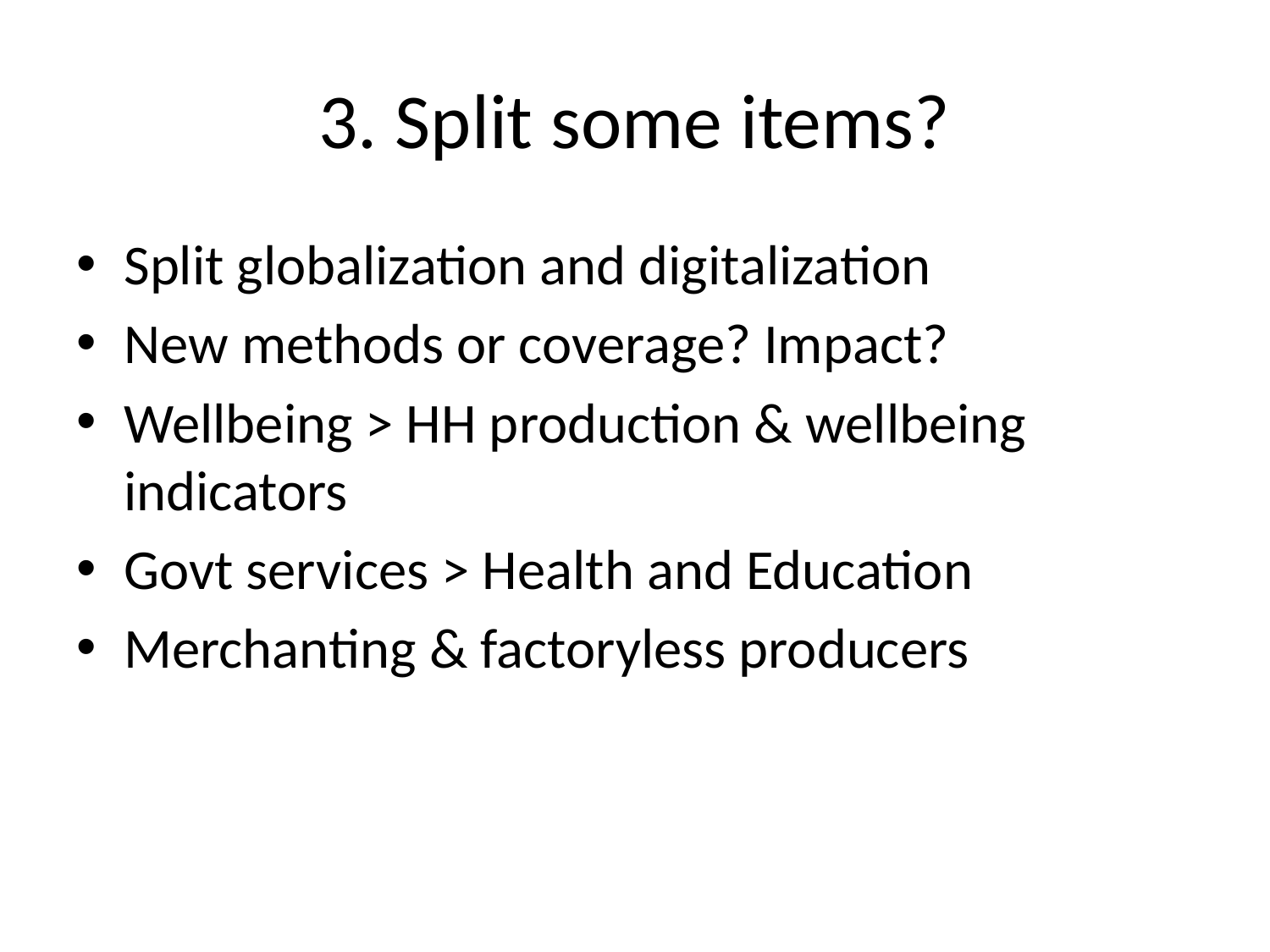

# 3. Split some items?
Split globalization and digitalization
New methods or coverage? Impact?
Wellbeing > HH production & wellbeing indicators
Govt services > Health and Education
Merchanting & factoryless producers